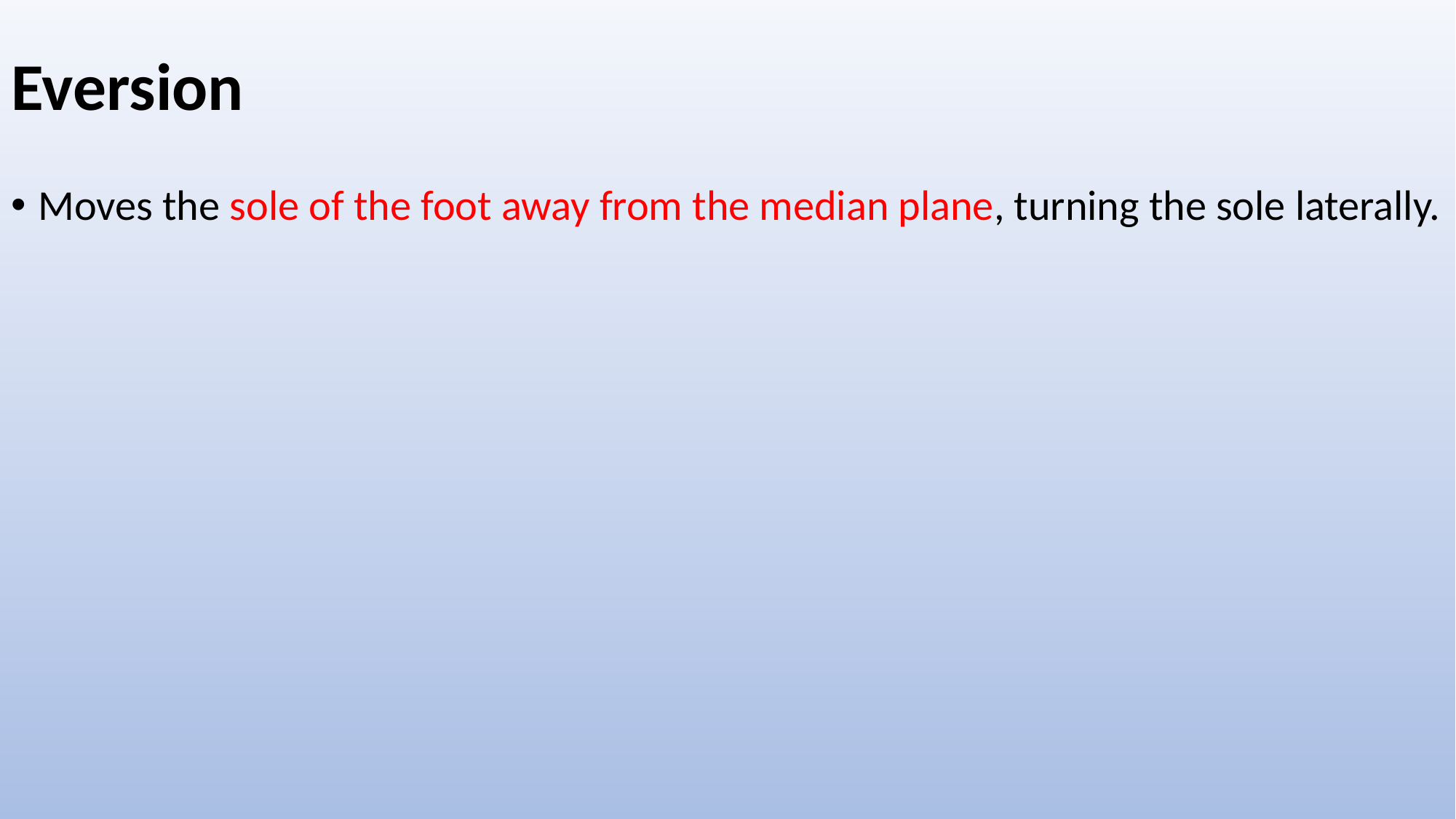

# Eversion
Moves the sole of the foot away from the median plane, turning the sole laterally.